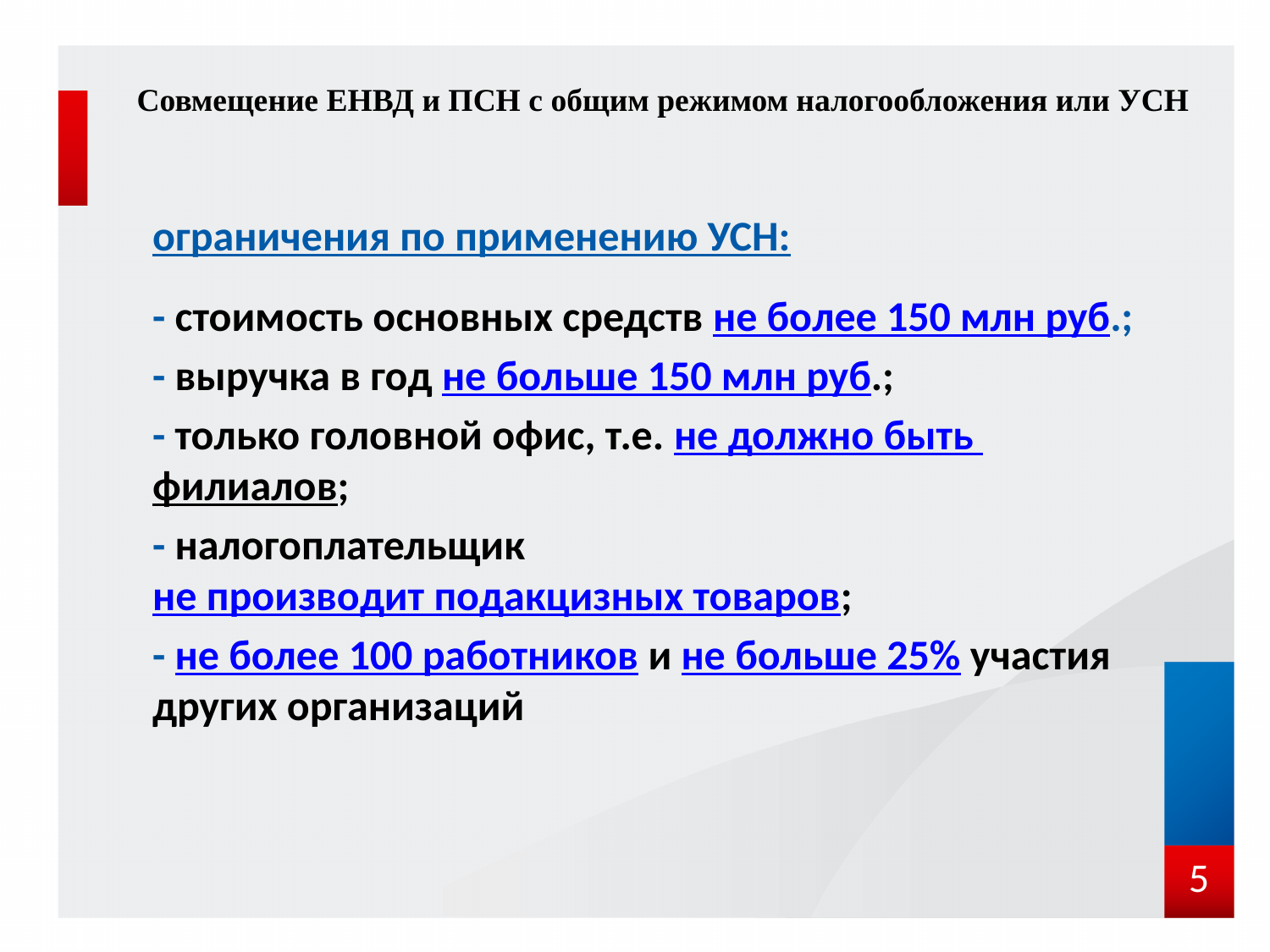

# Совмещение ЕНВД и ПСН с общим режимом налогообложения или УСН
ограничения по применению УСН:
- стоимость основных средств не более 150 млн руб.;
- выручка в год не больше 150 млн руб.;
- только головной офис, т.е. не должно быть филиалов;
- налогоплательщик не производит подакцизных товаров;
- не более 100 работников и не больше 25% участия других организаций

5